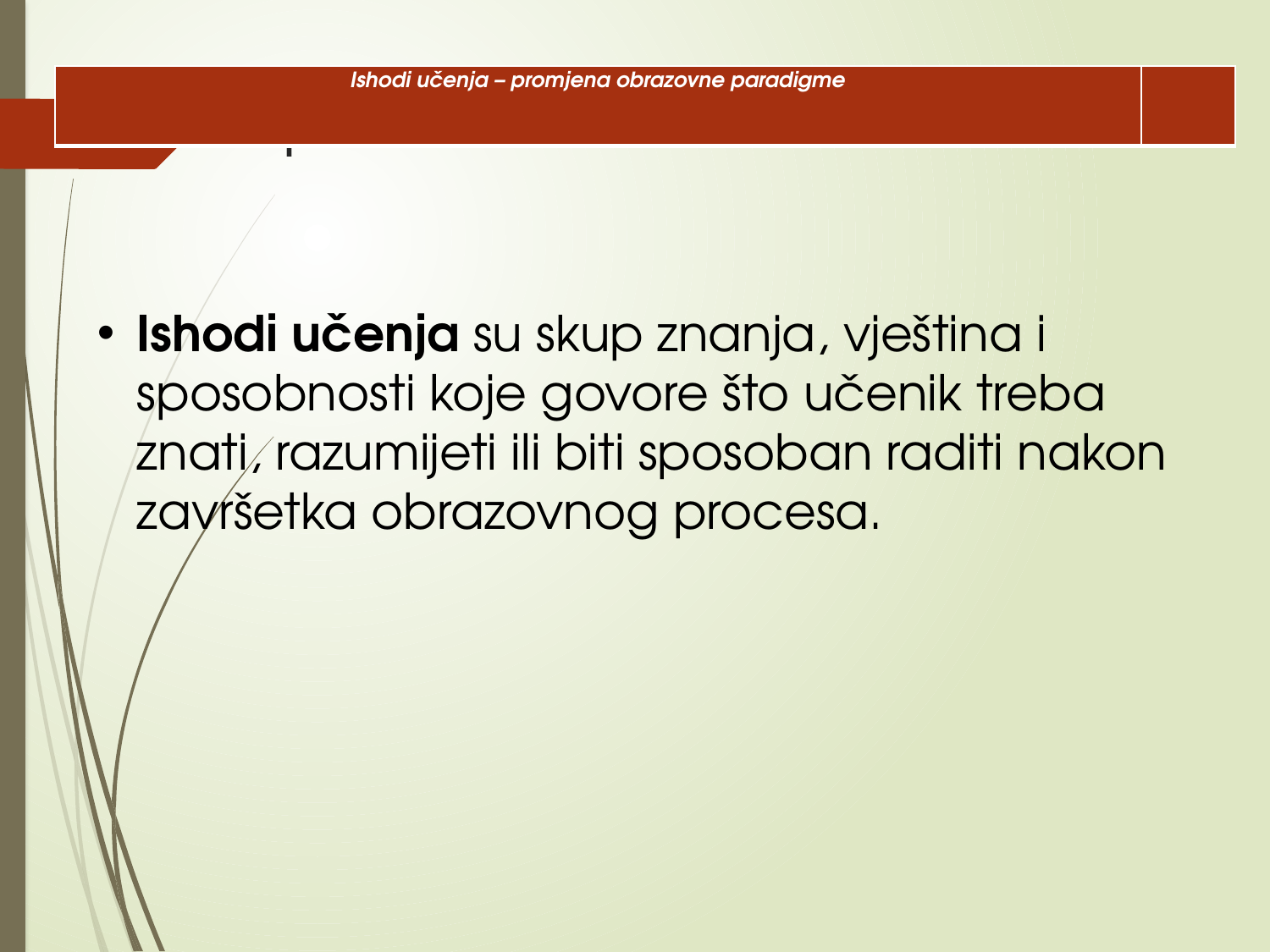

| Ishodi učenja – promjena obrazovne paradigme |  |
| --- | --- |
# l
Ishodi učenja su skup znanja, vještina i sposobnosti koje govore što učenik treba znati, razumijeti ili biti sposoban raditi nakon završetka obrazovnog procesa.